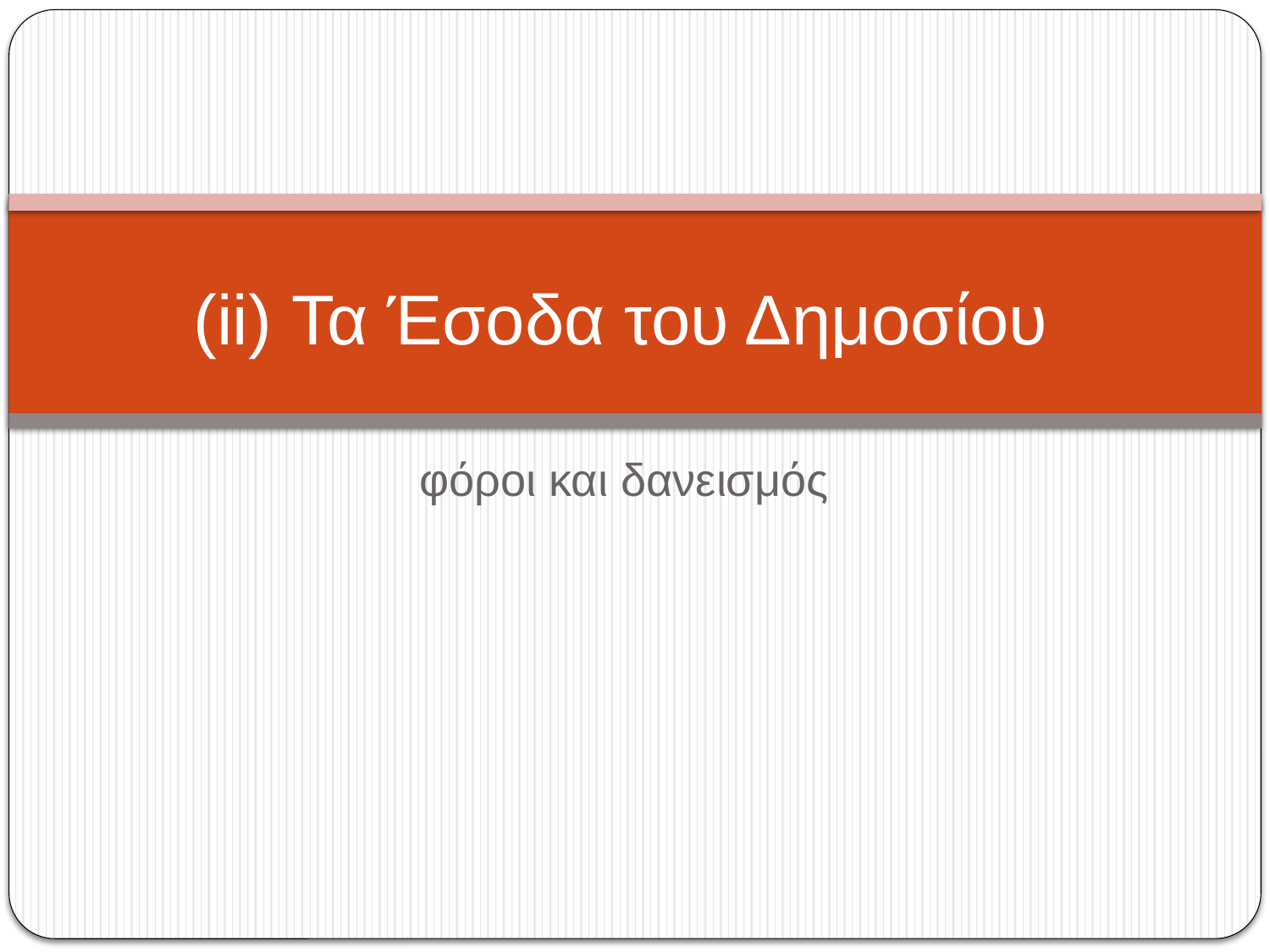

# (ii) Τα Έσοδα του Δημοσίου
φόροι και δανεισμός